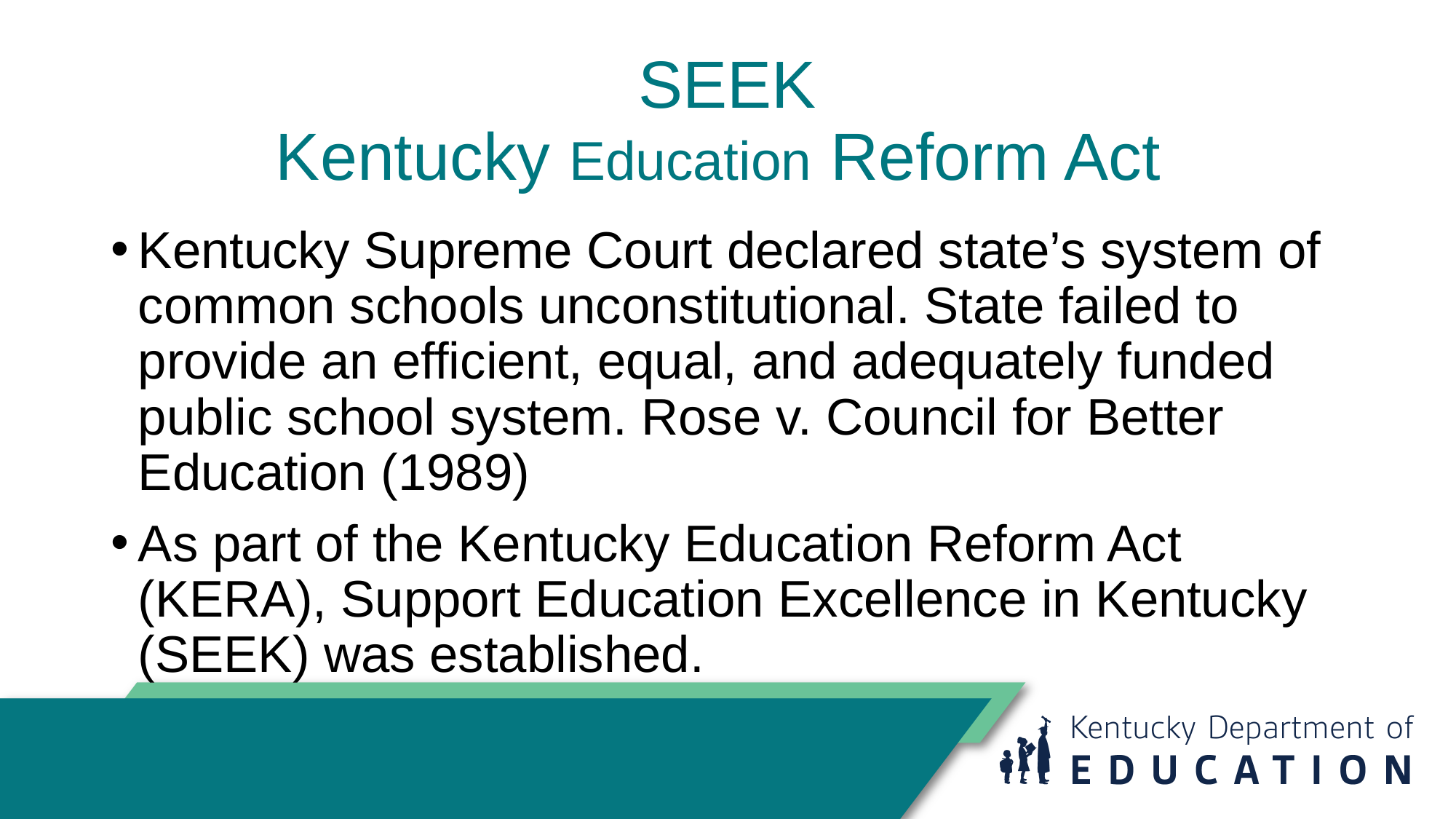

# SEEK Kentucky Education Reform Act
Kentucky Supreme Court declared state’s system of common schools unconstitutional. State failed to provide an efficient, equal, and adequately funded public school system. Rose v. Council for Better Education (1989)
As part of the Kentucky Education Reform Act (KERA), Support Education Excellence in Kentucky (SEEK) was established.